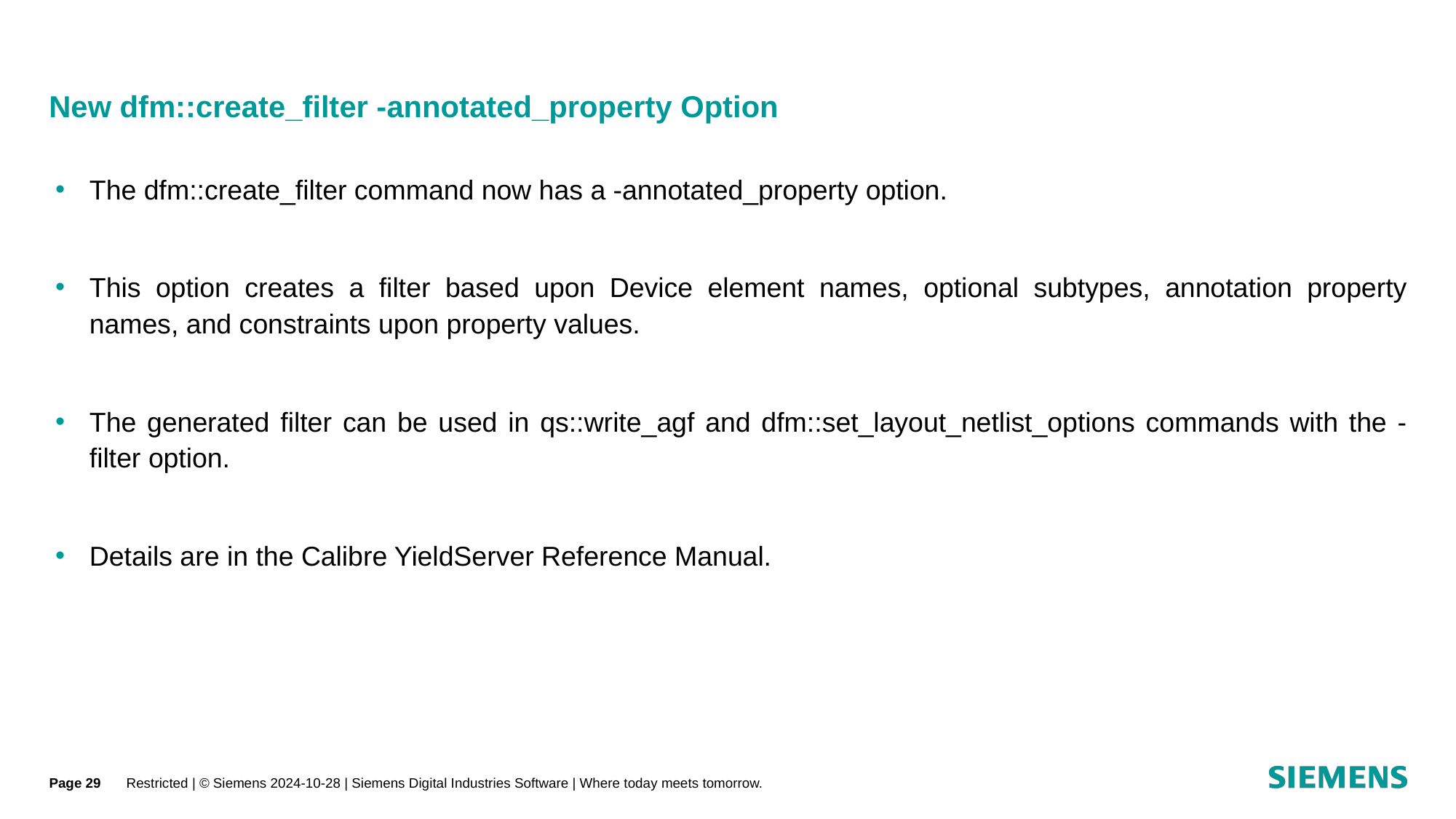

# New dfm::create_filter -annotated_property Option
The dfm::create_filter command now has a -annotated_property option.

This option creates a filter based upon Device element names, optional subtypes, annotation property names, and constraints upon property values.

The generated filter can be used in qs::write_agf and dfm::set_layout_netlist_options commands with the -filter option.

Details are in the Calibre YieldServer Reference Manual.
Page 29
Restricted | © Siemens 2024-10-28 | Siemens Digital Industries Software | Where today meets tomorrow.